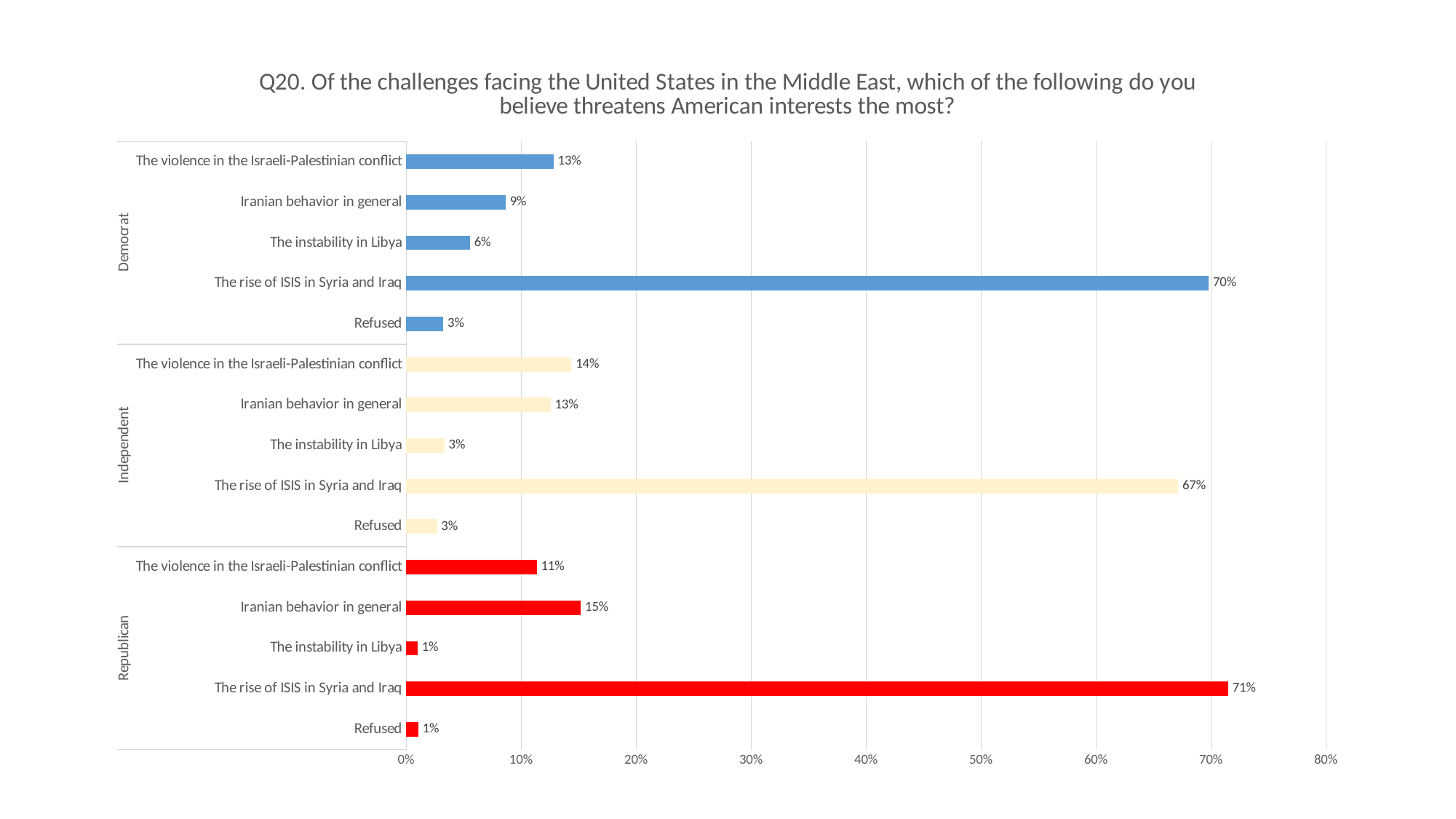

### Chart: Q20. Of the challenges facing the United States in the Middle East, which of the following do you believe threatens American interests the most?

| Category |  |
|---|---|
| Refused | 0.0103803466556884 |
| The rise of ISIS in Syria and Iraq | 0.714769939423473 |
| The instability in Libya | 0.00972264814363611 |
| Iranian behavior in general | 0.151729602681835 |
| The violence in the Israeli-Palestinian conflict | 0.113397463095368 |
| Refused | 0.0266297849948878 |
| The rise of ISIS in Syria and Iraq | 0.671352047261065 |
| The instability in Libya | 0.033113575281287 |
| Iranian behavior in general | 0.125355816309102 |
| The violence in the Israeli-Palestinian conflict | 0.143548776153658 |
| Refused | 0.0322024442822044 |
| The rise of ISIS in Syria and Iraq | 0.69798465200302 |
| The instability in Libya | 0.055344121126185 |
| Iranian behavior in general | 0.0863871670867107 |
| The violence in the Israeli-Palestinian conflict | 0.12808161550188 |